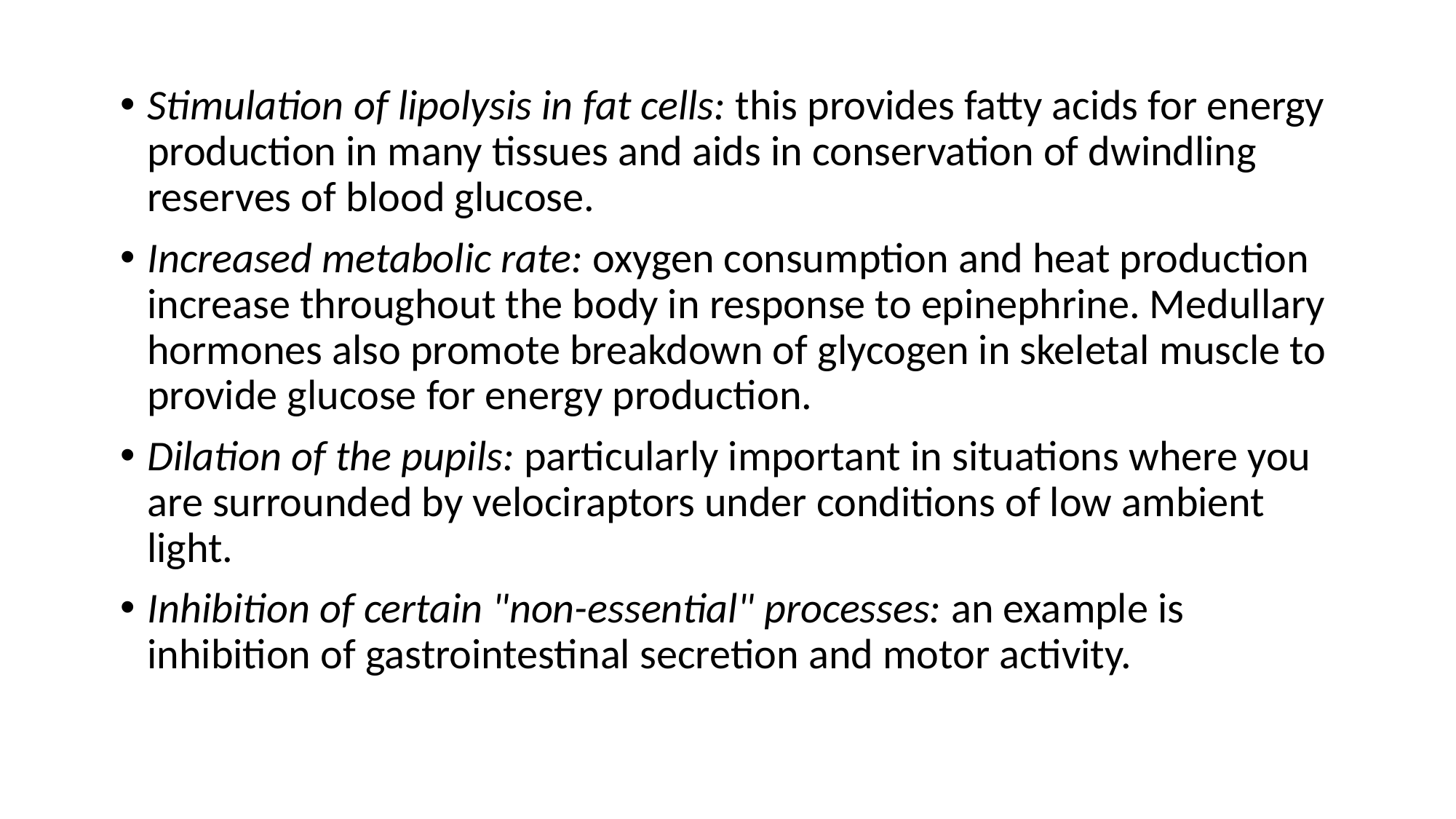

Stimulation of lipolysis in fat cells: this provides fatty acids for energy production in many tissues and aids in conservation of dwindling reserves of blood glucose.
Increased metabolic rate: oxygen consumption and heat production increase throughout the body in response to epinephrine. Medullary hormones also promote breakdown of glycogen in skeletal muscle to provide glucose for energy production.
Dilation of the pupils: particularly important in situations where you are surrounded by velociraptors under conditions of low ambient light.
Inhibition of certain "non-essential" processes: an example is inhibition of gastrointestinal secretion and motor activity.